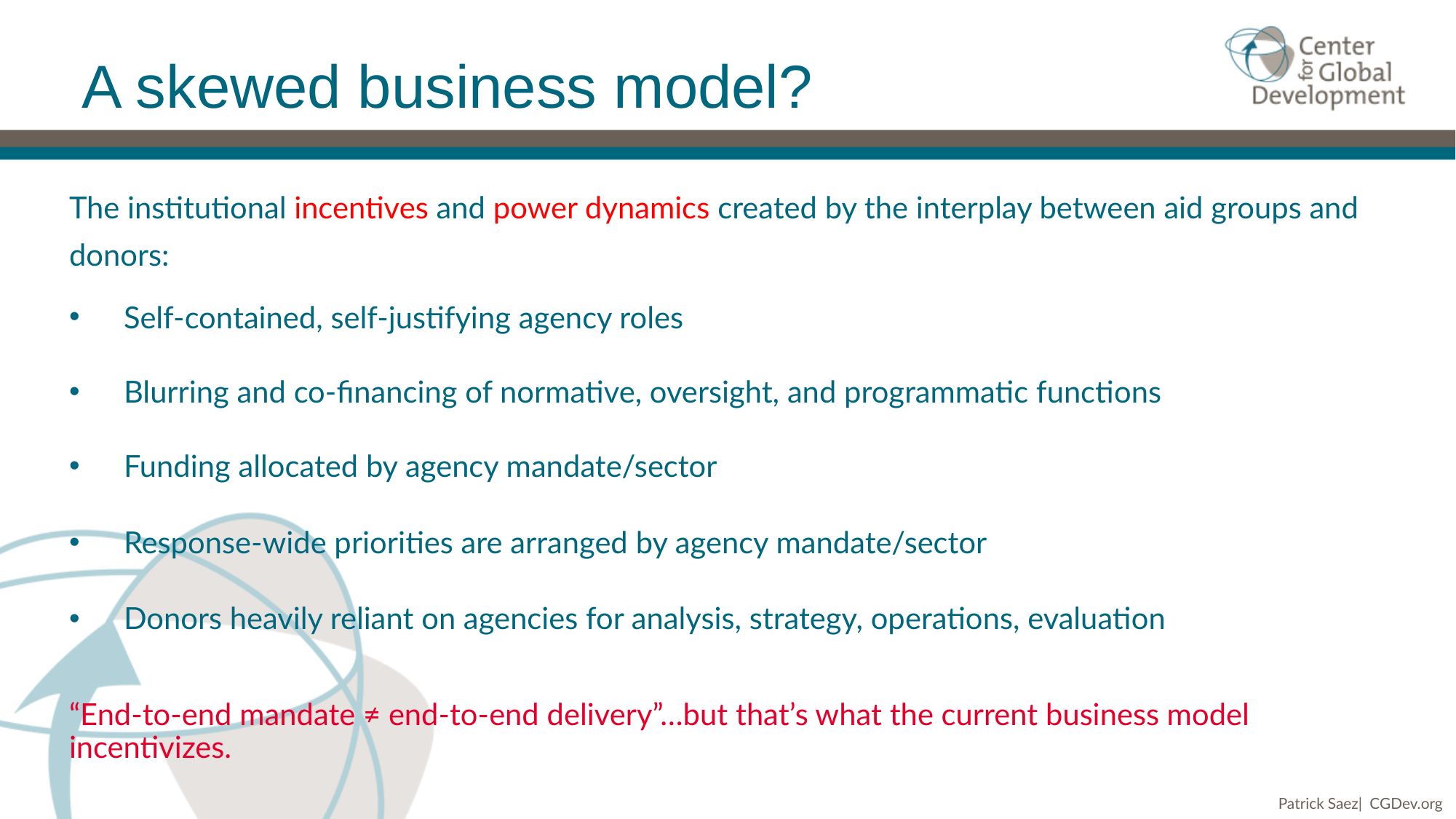

# A skewed business model?
The institutional incentives and power dynamics created by the interplay between aid groups and donors:
Self-contained, self-justifying agency roles

Blurring and co-financing of normative, oversight, and programmatic functions

Funding allocated by agency mandate/sector

Response-wide priorities are arranged by agency mandate/sector

Donors heavily reliant on agencies for analysis, strategy, operations, evaluation

“End-to-end mandate ≠ end-to-end delivery”…but that’s what the current business model incentivizes.

Patrick Saez|  CGDev.org